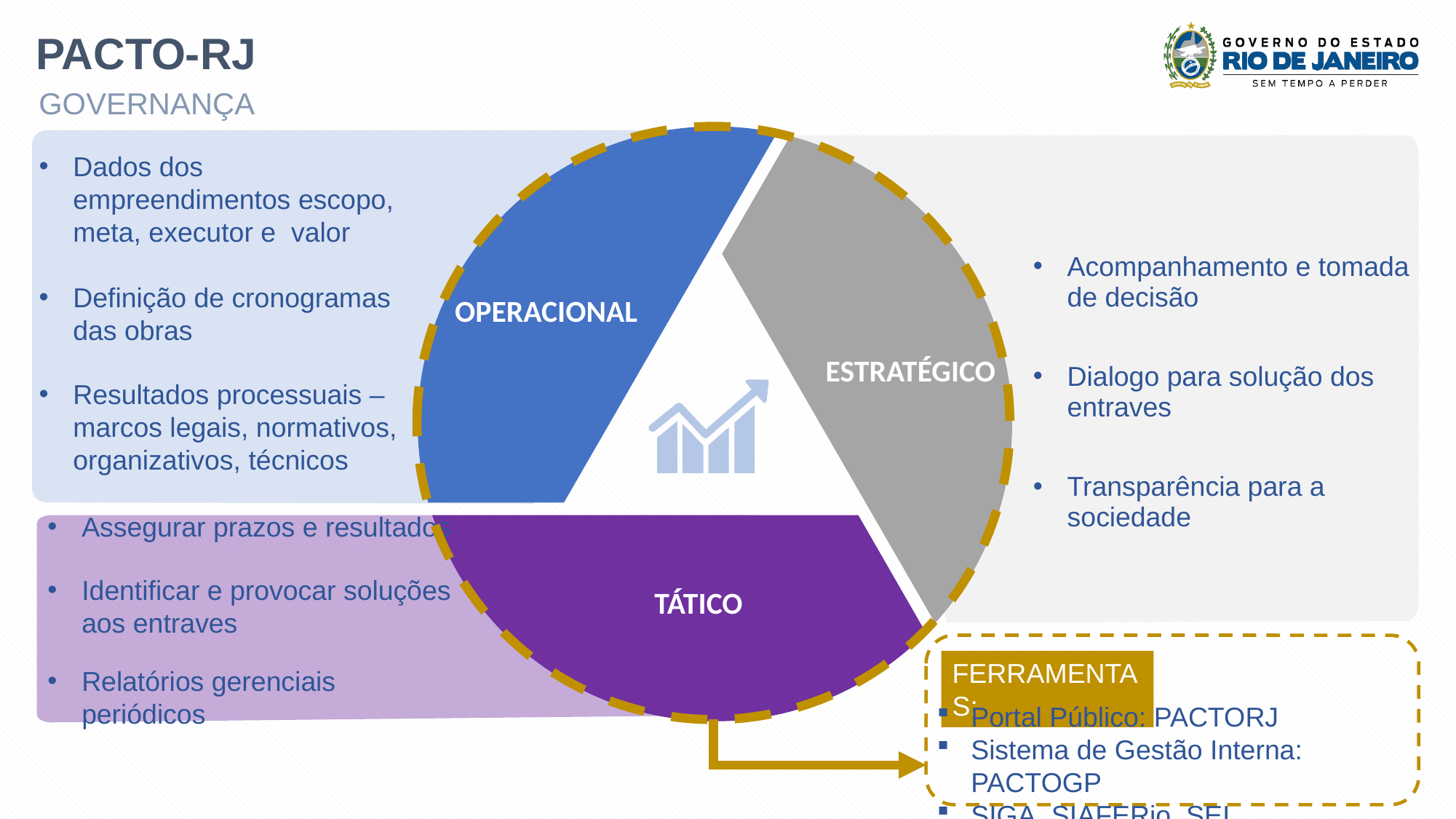

GOVERNANÇA

FERRAMENTAS:
Portal Público: PACTORJ
Sistema de Gestão Interna: PACTOGP
SIGA, SIAFERio, SEI

Dados dos empreendimentos escopo, meta, executor e  valor

Definição de cronogramas das obras

Resultados processuais – marcos legais, normativos, organizativos, técnicos
Acompanhamento e tomada de decisão

Dialogo para solução dos entraves

Transparência para a sociedade
OPERACIONAL
ESTRATÉGICO

Assegurar prazos e resultados

Identificar e provocar soluções aos entraves

Relatórios gerenciais periódicos
TÁTICO